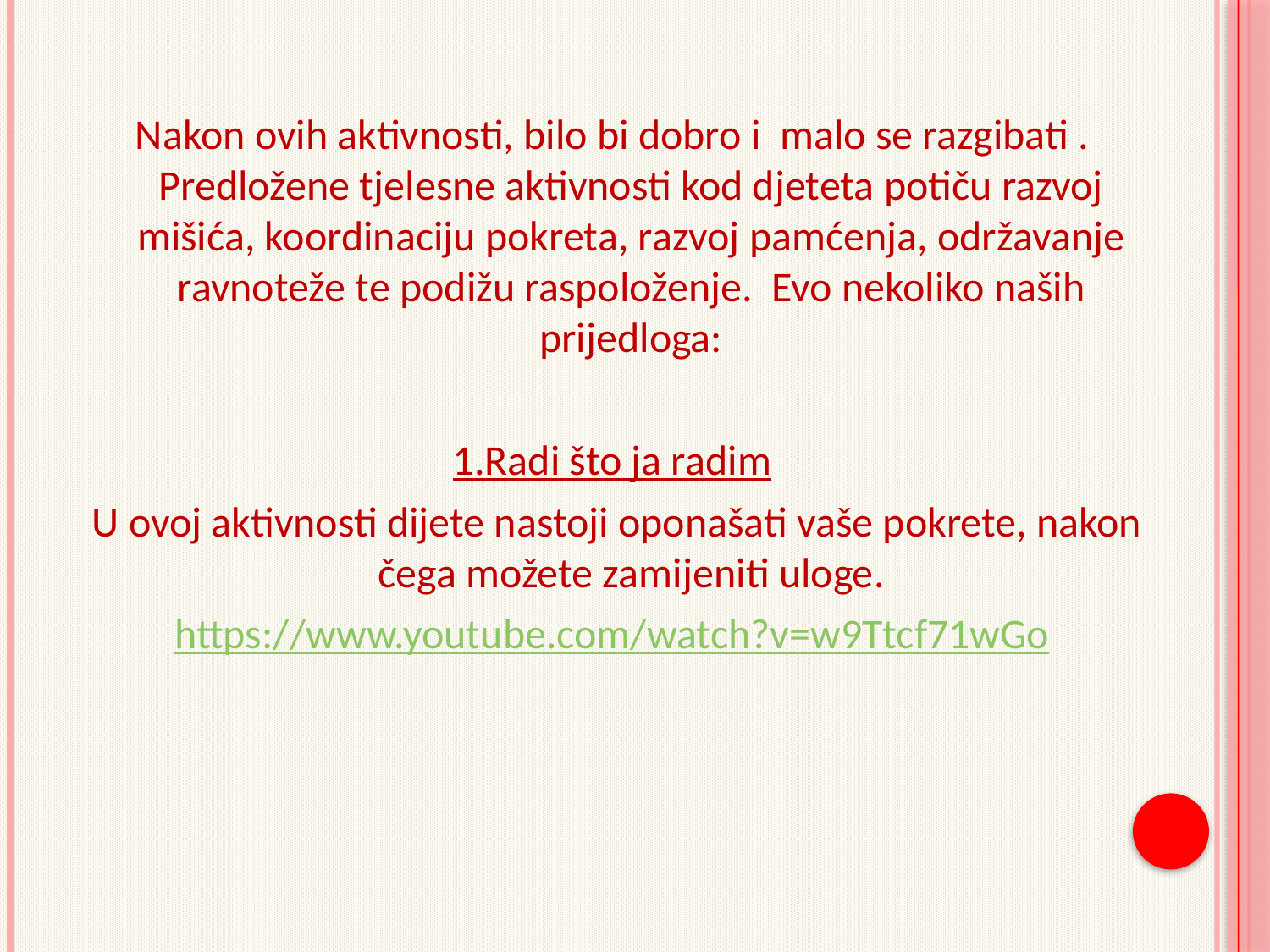

#

Nakon ovih aktivnosti, bilo bi dobro i  malo se razgibati . Predložene tjelesne aktivnosti kod djeteta potiču razvoj mišića, koordinaciju pokreta, razvoj pamćenja, održavanje ravnoteže te podižu raspoloženje.  Evo nekoliko naših prijedloga:

1.Radi što ja radim
 U ovoj aktivnosti dijete nastoji oponašati vaše pokrete, nakon čega možete zamijeniti uloge.
https://www.youtube.com/watch?v=w9Ttcf71wGo